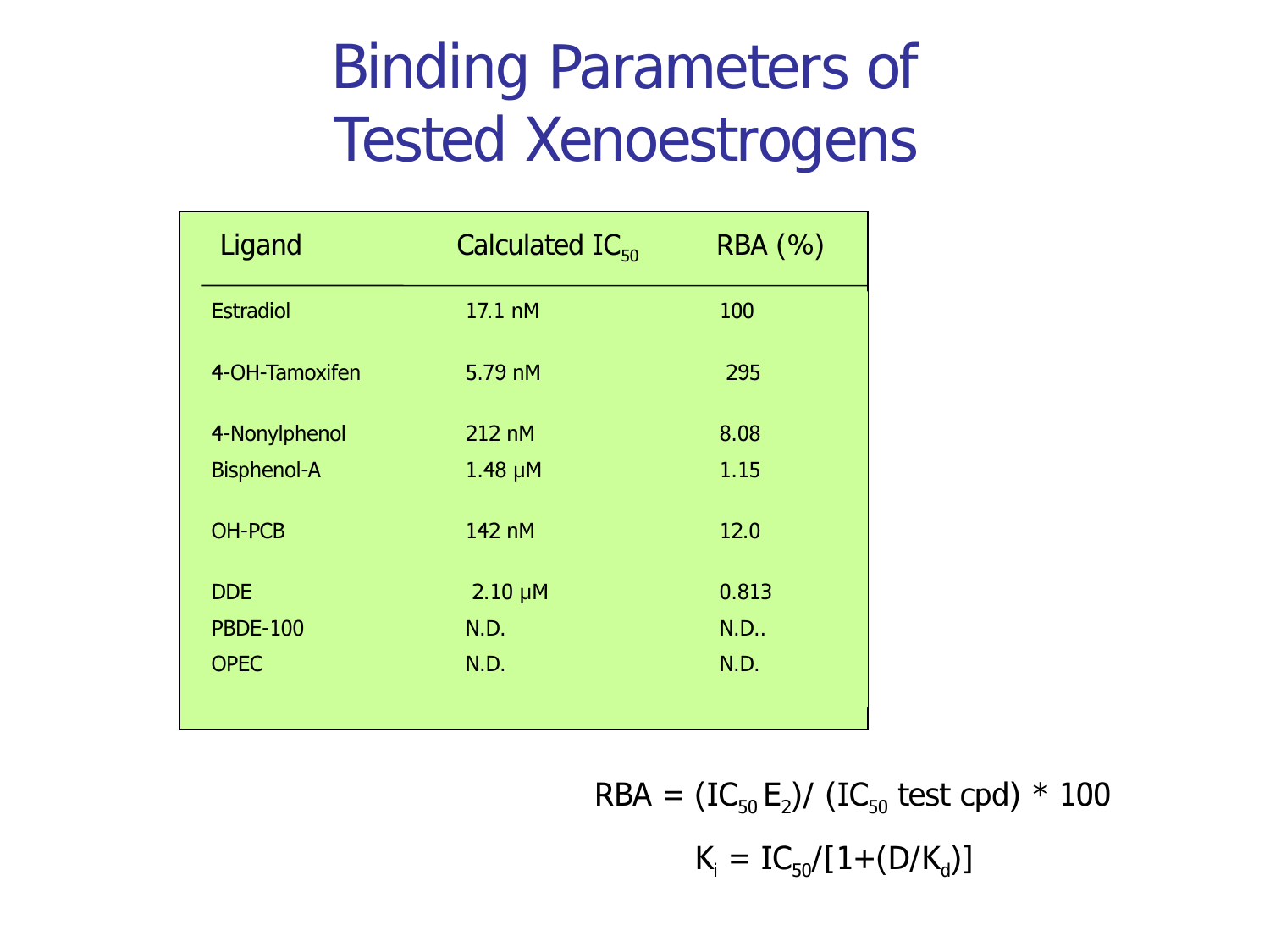

# Binding Parameters of Tested Xenoestrogens

  Ligand                	Calculated IC50         RBA (%)

Estradiol                 	17.1 nM	              	100
4-OH-Tamoxifen     	5.79 nM                  	 295
4-Nonylphenol         	212 nM                    	8.08
Bisphenol-A           	1.48 μM                   	1.15
OH-PCB                	142 nM	              	12.0
DDE                      	 2.10 μM                  	0.813
PBDE-100                	N.D.                           	N.D..
OPEC                      	N.D.	               	N.D.
RBA = (IC50 E2)/ (IC50 test cpd) * 100
Ki = IC50/[1+(D/Kd)]